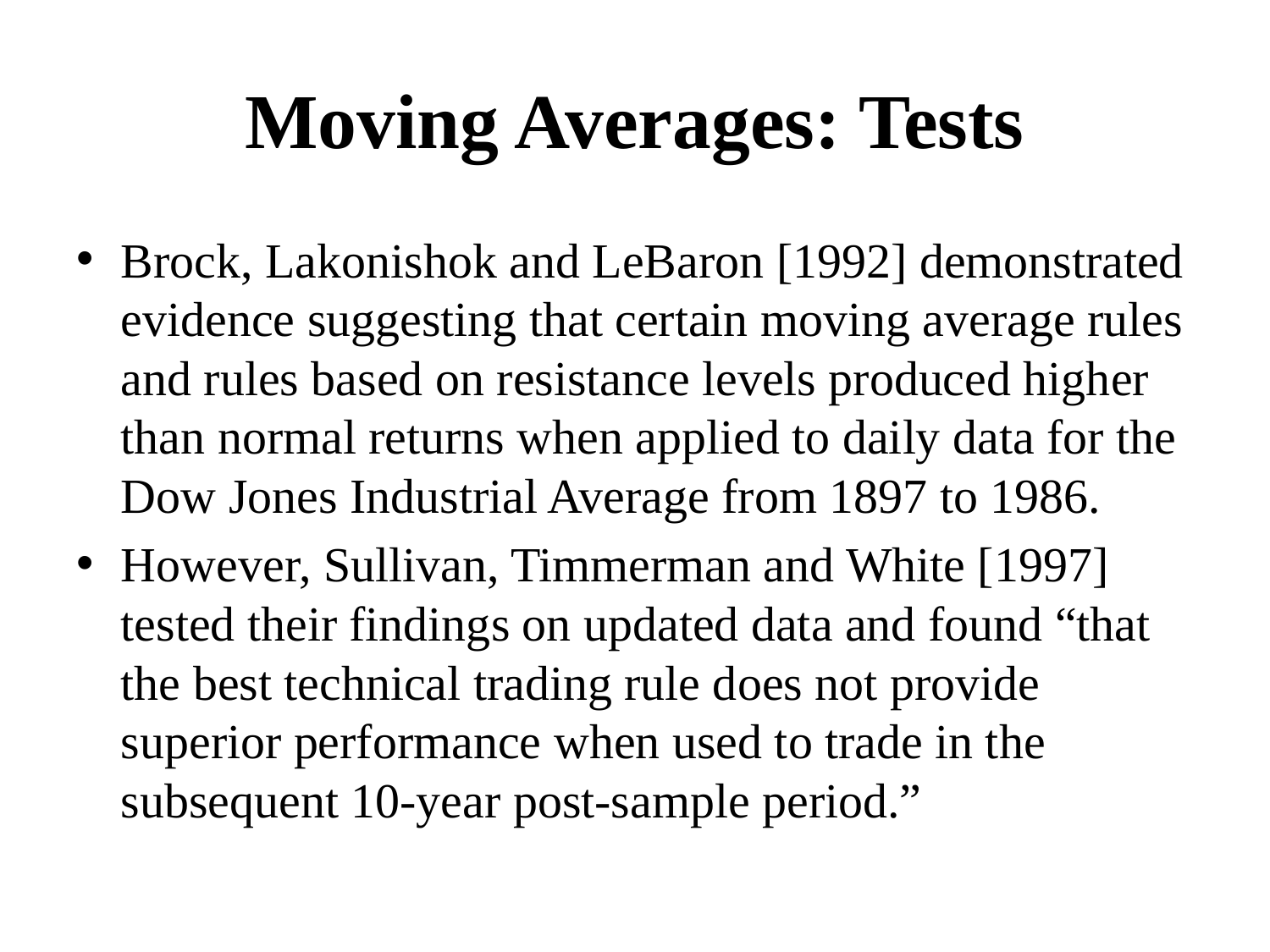

# Moving Averages: Tests
Brock, Lakonishok and LeBaron [1992] demonstrated evidence suggesting that certain moving average rules and rules based on resistance levels produced higher than normal returns when applied to daily data for the Dow Jones Industrial Average from 1897 to 1986.
However, Sullivan, Timmerman and White [1997] tested their findings on updated data and found “that the best technical trading rule does not provide superior performance when used to trade in the subsequent 10-year post-sample period.”